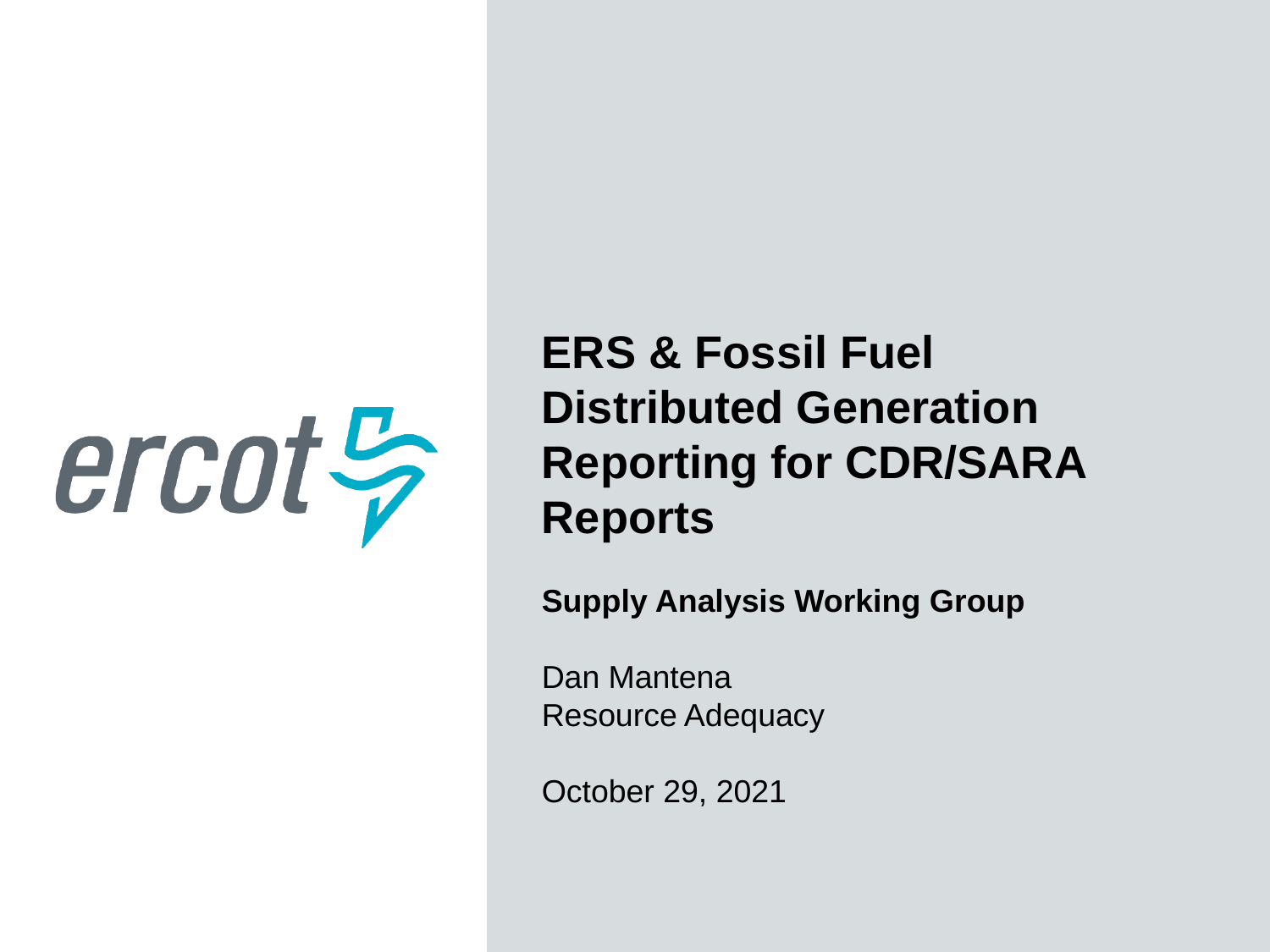

ERS & Fossil Fuel Distributed Generation Reporting for CDR/SARA Reports

Supply Analysis Working Group

Dan Mantena
Resource Adequacy

October 29, 2021